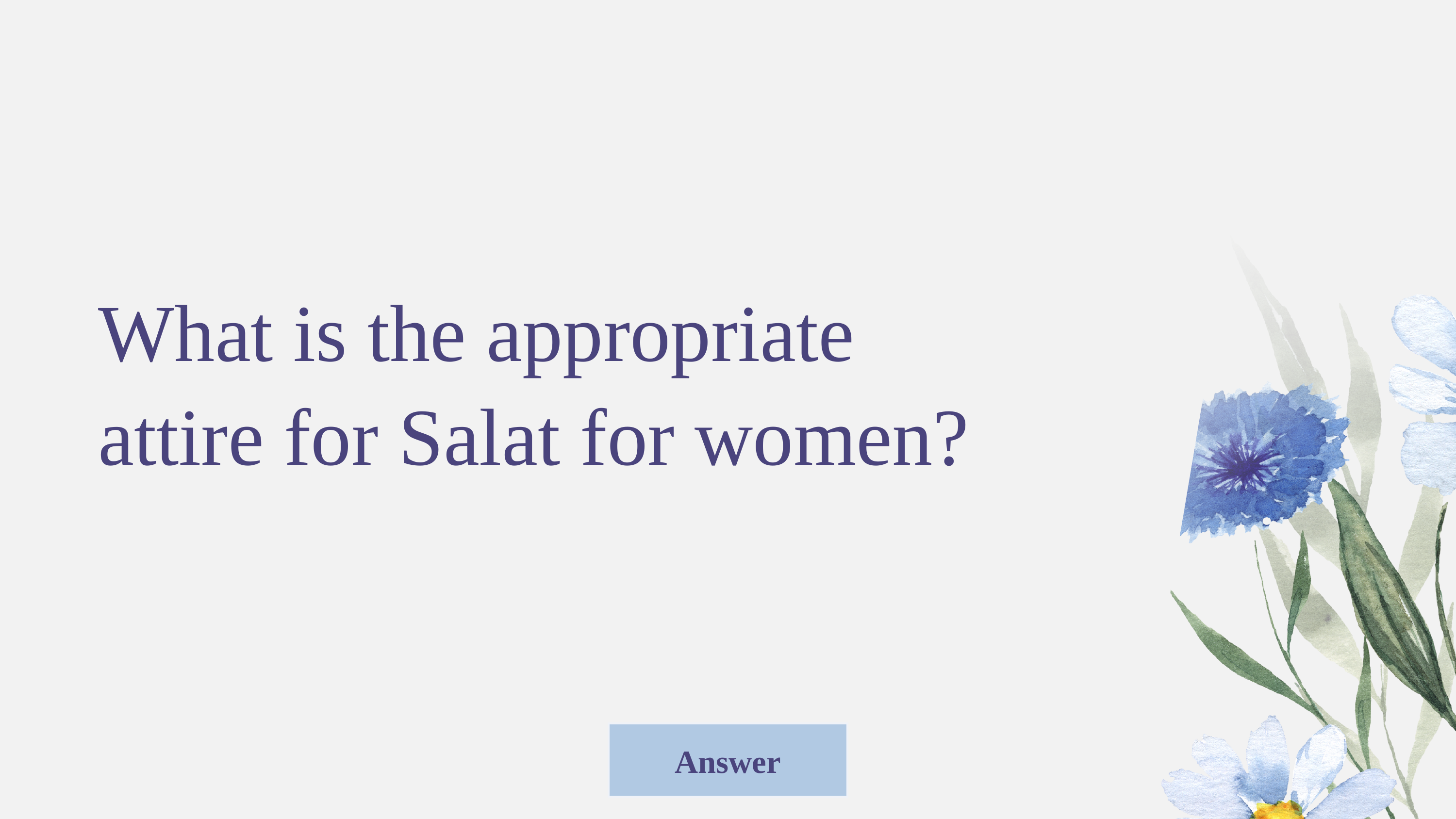

What is the appropriate attire for Salat for women?
Answer